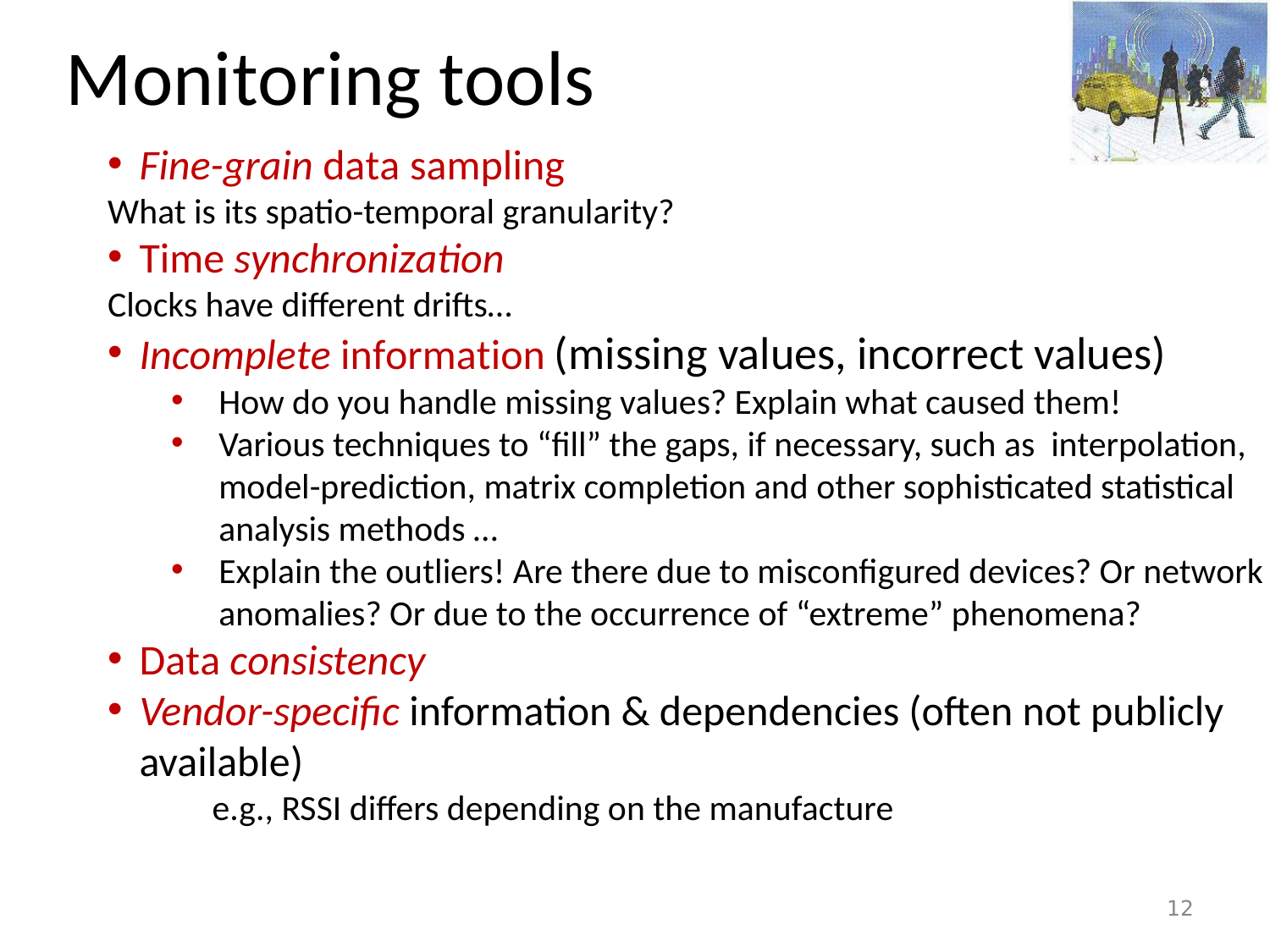

# Monitoring tools
Fine-grain data sampling
What is its spatio-temporal granularity?
Time synchronization
Clocks have different drifts…
Incomplete information (missing values, incorrect values)
How do you handle missing values? Explain what caused them!
Various techniques to “fill” the gaps, if necessary, such as  interpolation, model-prediction, matrix completion and other sophisticated statistical analysis methods …
Explain the outliers! Are there due to misconfigured devices? Or network anomalies? Or due to the occurrence of “extreme” phenomena?
Data consistency
Vendor-specific information & dependencies (often not publicly available)
             e.g., RSSI differs depending on the manufacture
12